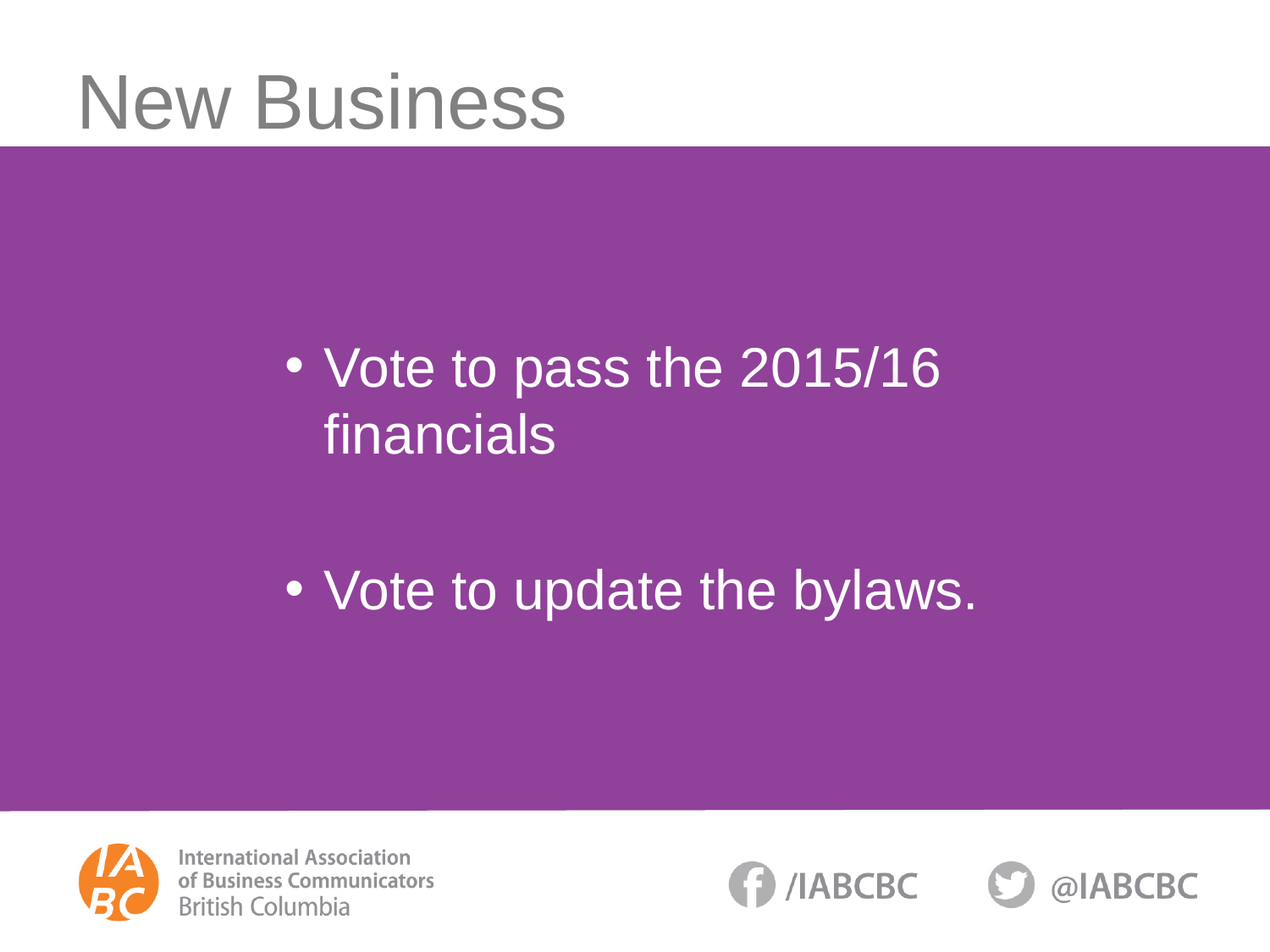

# New Business
Vote to pass the 2015/16 financials

Vote to update the bylaws.